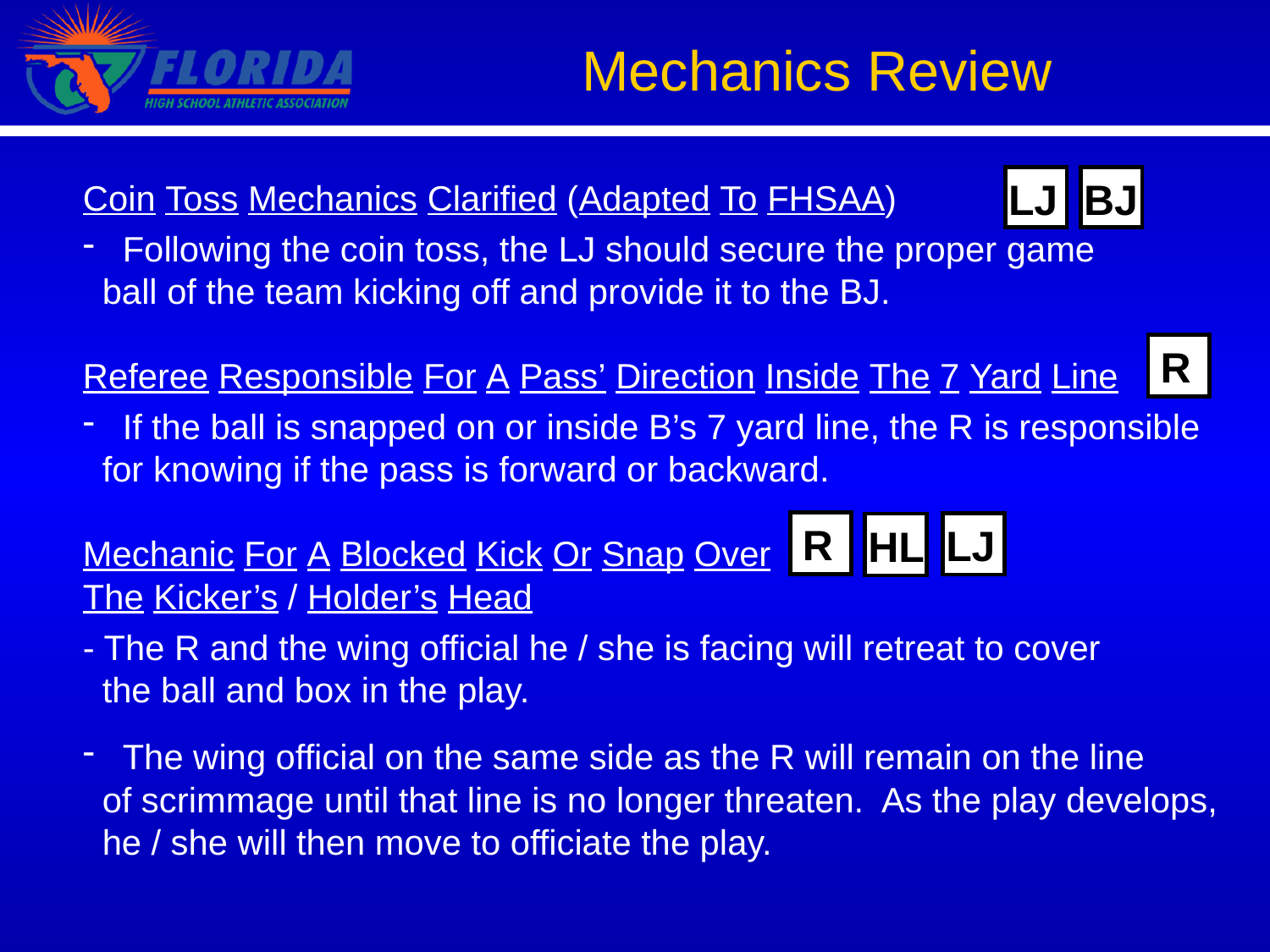

Mechanics Review

LJ

BJ

Coin Toss Mechanics Clarified (Adapted To FHSAA)

 Following the coin toss, the LJ should secure the proper game
  ball of the team kicking off and provide it to the BJ.

Referee Responsible For A Pass’ Direction Inside The 7 Yard Line

 If the ball is snapped on or inside B’s 7 yard line, the R is responsible
  for knowing if the pass is forward or backward.

Mechanic For A Blocked Kick Or Snap Over
The Kicker’s / Holder’s Head

- The R and the wing official he / she is facing will retreat to cover
  the ball and box in the play.

 The wing official on the same side as the R will remain on the line
  of scrimmage until that line is no longer threaten.  As the play develops,
  he / she will then move to officiate the play.

R

R

LJ

HL